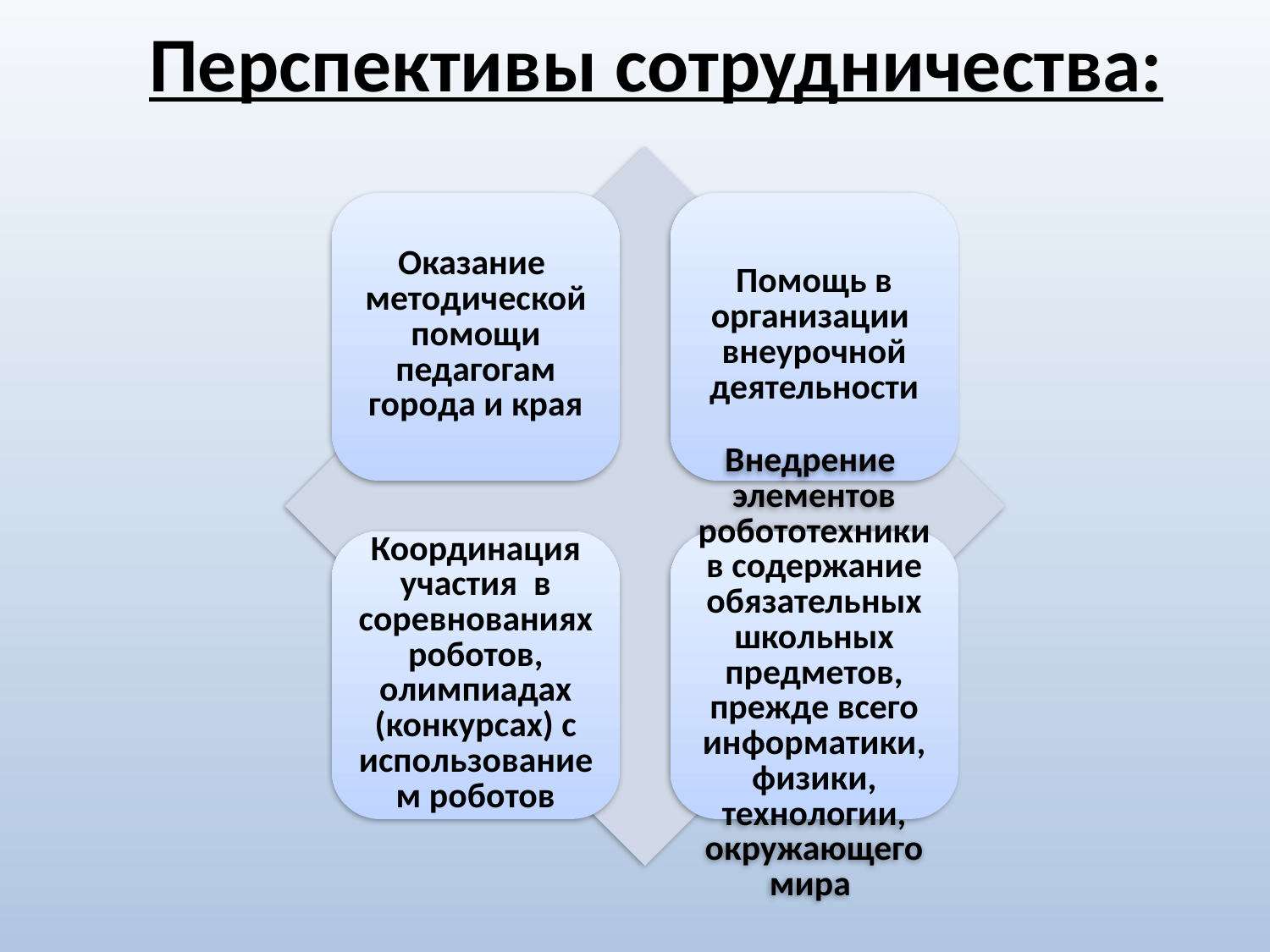

Перспективы сотрудничества:
Помощь в организации  внеурочной деятельности
Координация участия  в соревнованиях роботов, олимпиадах (конкурсах) с использованием роботов
Внедрение  элементов робототехники в содержание обязательных школьных предметов, прежде всего информатики, физики, технологии, окружающего мира
Оказание  методической помощи педагогам города и края